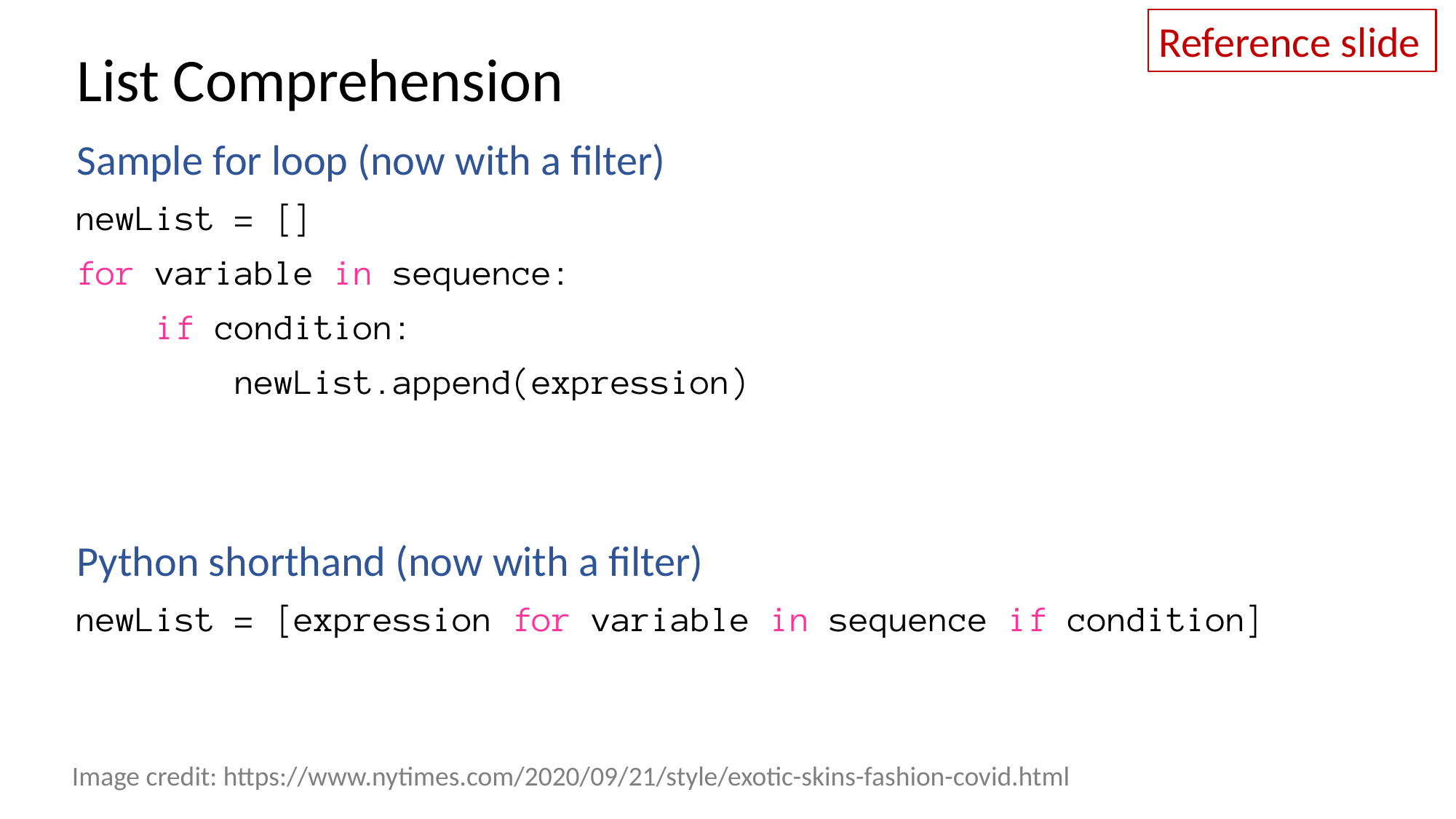

Reference slide
# List Comprehension
Sample for loop (now with a filter)
newList = []
for variable in sequence:
    if condition:
        newList.append(expression)

Python shorthand (now with a filter)
newList = [expression for variable in sequence if condition]

Image credit: https://www.nytimes.com/2020/09/21/style/exotic-skins-fashion-covid.html